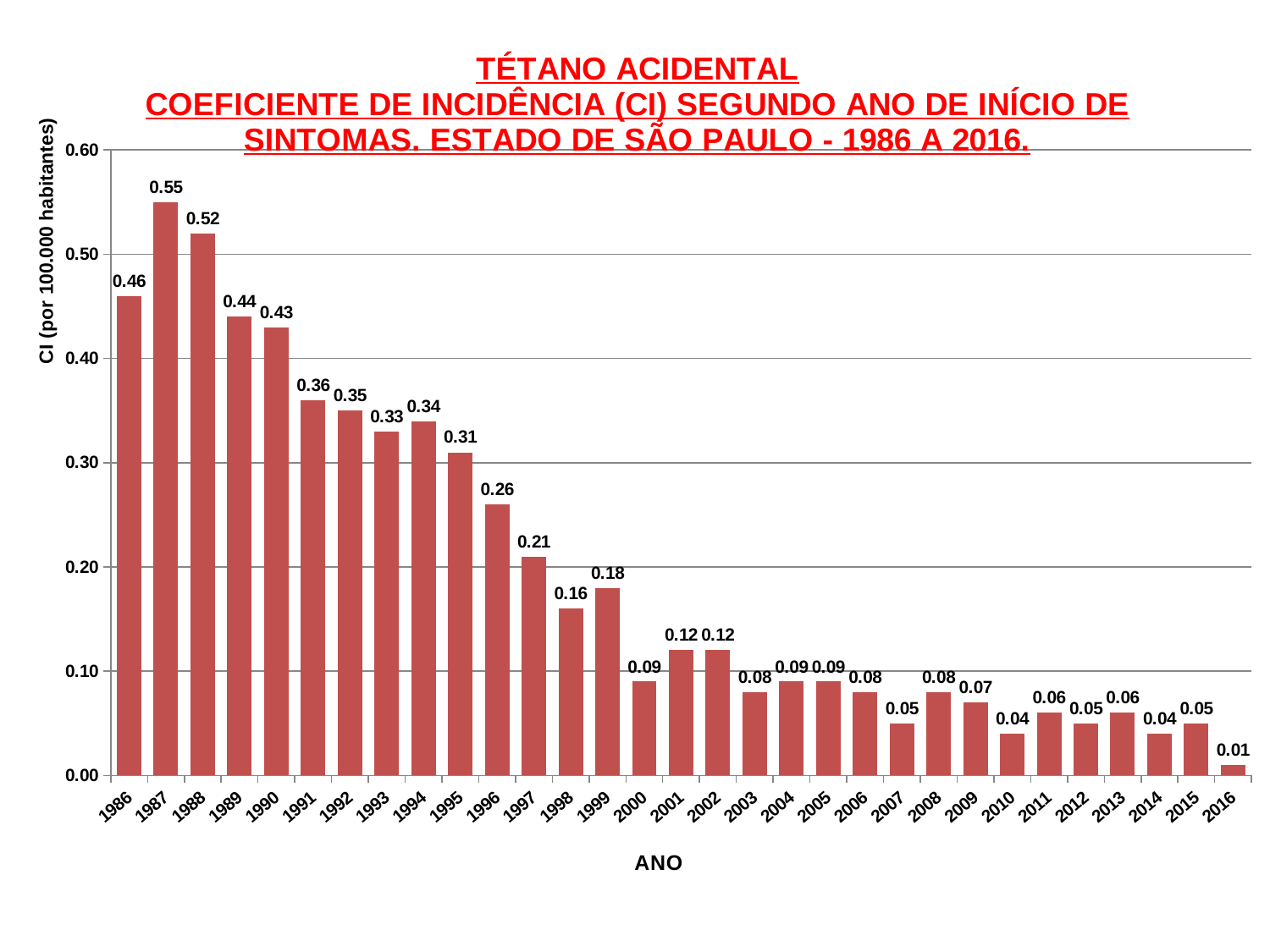

### Chart: TÉTANO ACIDENTAL
COEFICIENTE DE INCIDÊNCIA (CI) SEGUNDO ANO DE INÍCIO DE SINTOMAS. ESTADO DE SÃO PAULO - 1986 A 2016.

| Category | COEFICIENTE DE INCIDÊNCIA |
|---|---|
| 1986 | 0.46 |
| 1987 | 0.55 |
| 1988 | 0.52 |
| 1989 | 0.44 |
| 1990 | 0.43 |
| 1991 | 0.36 |
| 1992 | 0.35 |
| 1993 | 0.33 |
| 1994 | 0.34 |
| 1995 | 0.31 |
| 1996 | 0.26 |
| 1997 | 0.21 |
| 1998 | 0.16 |
| 1999 | 0.18 |
| 2000 | 0.09 |
| 2001 | 0.12 |
| 2002 | 0.12 |
| 2003 | 0.08 |
| 2004 | 0.09 |
| 2005 | 0.09 |
| 2006 | 0.08 |
| 2007 | 0.05 |
| 2008 | 0.08 |
| 2009 | 0.07 |
| 2010 | 0.04 |
| 2011 | 0.06 |
| 2012 | 0.05 |
| 2013 | 0.06 |
| 2014 | 0.04 |
| 2015 | 0.05 |
| 2016 | 0.01 |